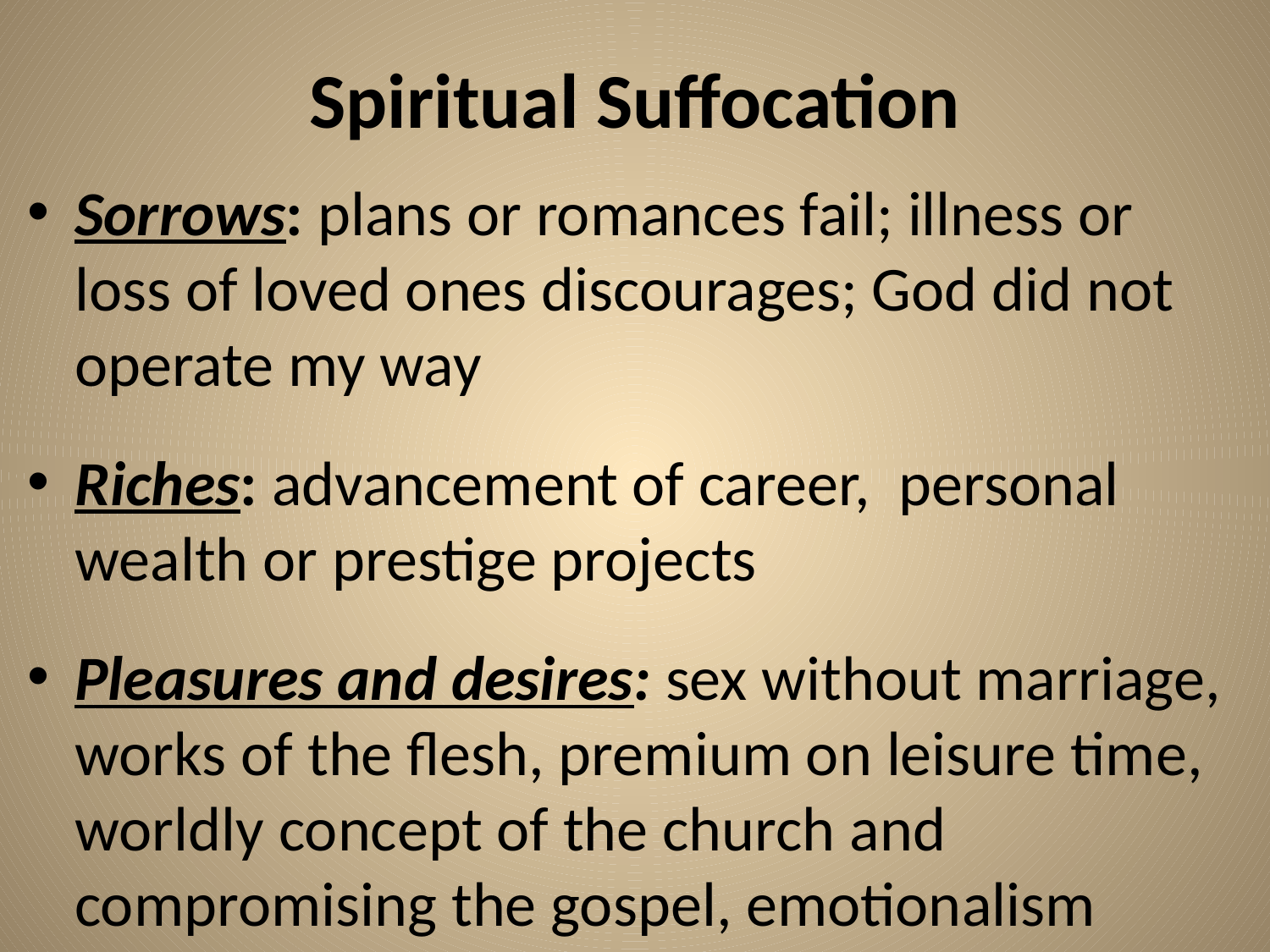

# Spiritual Suffocation
Sorrows: plans or romances fail; illness or loss of loved ones discourages; God did not operate my way

Riches: advancement of career,  personal wealth or prestige projects

Pleasures and desires: sex without marriage, works of the flesh, premium on leisure time, worldly concept of the church and compromising the gospel, emotionalism